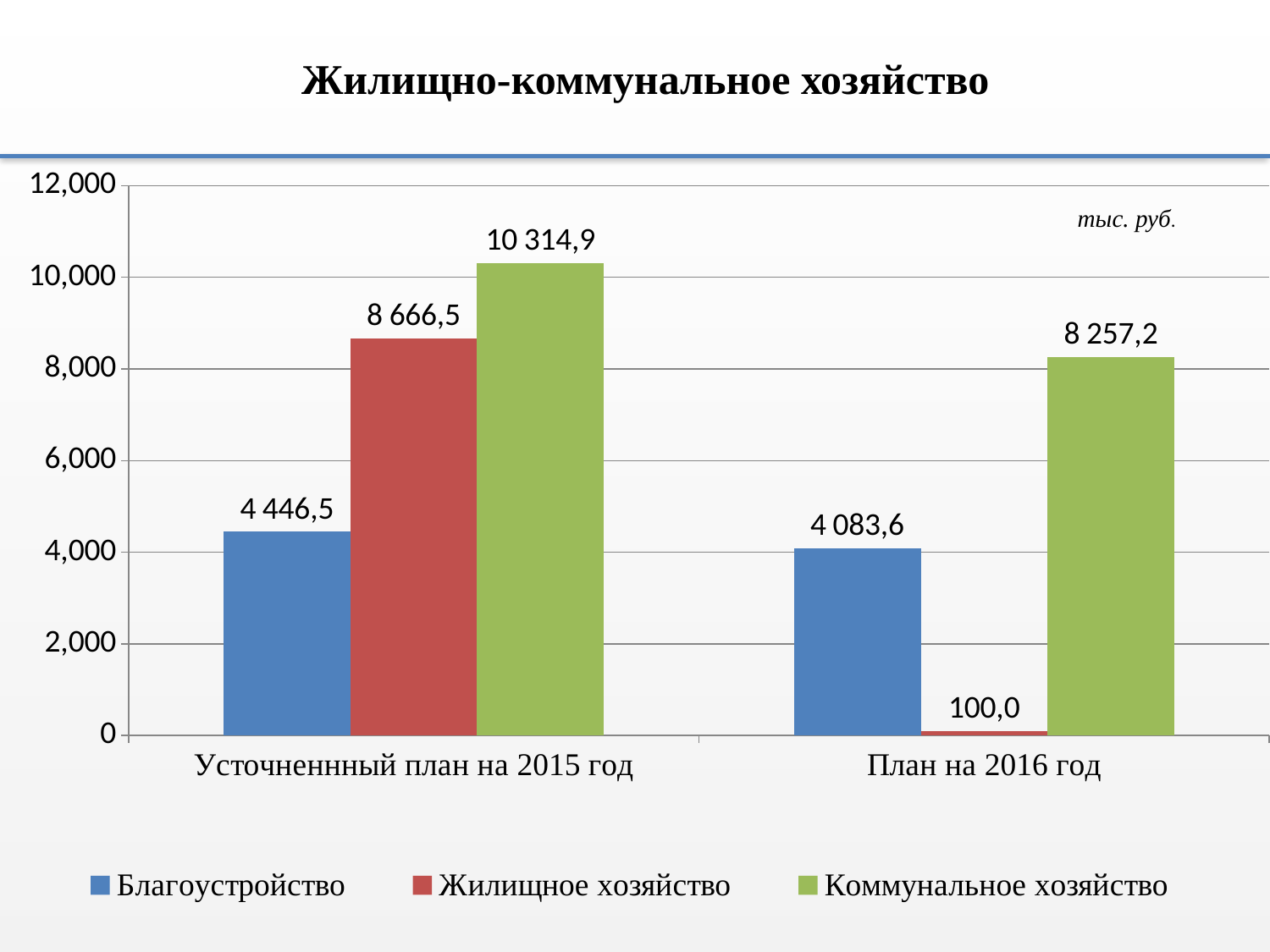

Жилищно-коммунальное хозяйство

### Chart

| Category | Благоустройство | Жилищное хозяйство | Коммунальное хозяйство |
|---|---|---|---|
| Усточненнный план на 2015 год | 4445.6 | 8666.5 | 10314.9 |
| План на 2016 год | 4083.6 | 100.0 | 8257.2 |
тыс. руб.